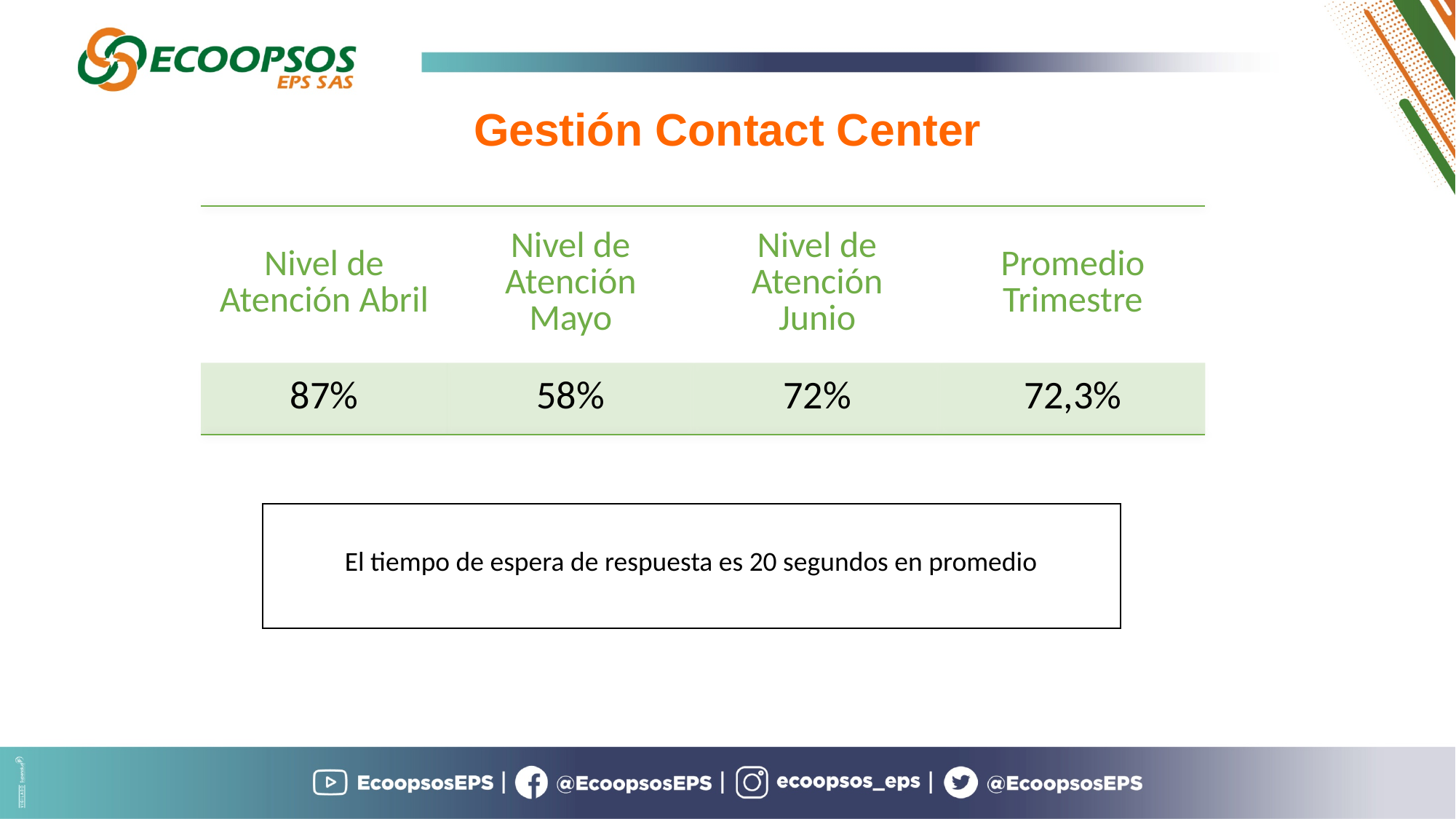

Gestión Contact Center
| Nivel de Atención Abril | Nivel de Atención Mayo | Nivel de Atención Junio | Promedio Trimestre |
| --- | --- | --- | --- |
| 87% | 58% | 72% | 72,3% |

El tiempo de espera de respuesta es 20 segundos en promedio